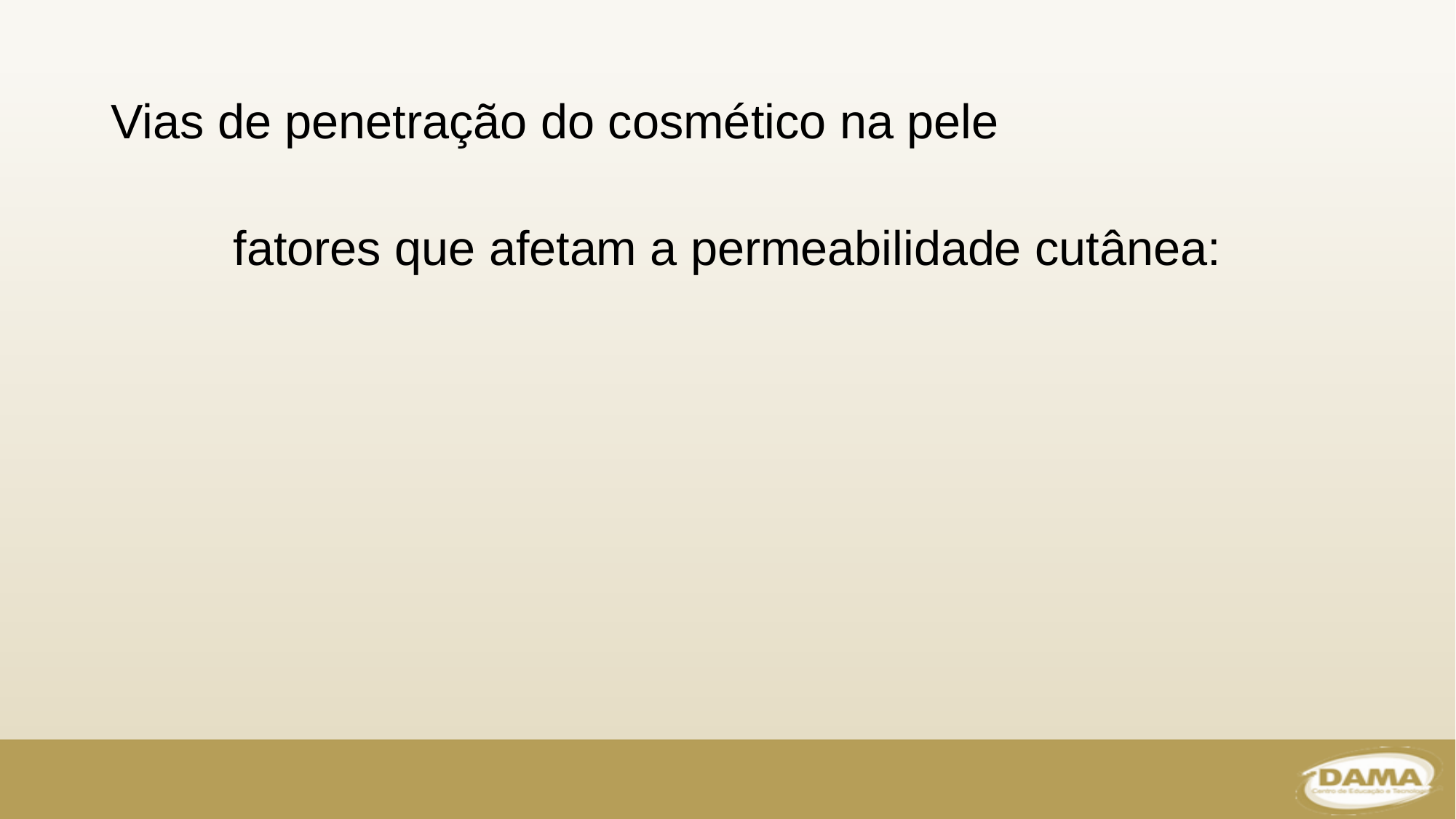

# Vias de penetração do cosmético na pele
fatores que afetam a permeabilidade cutânea: